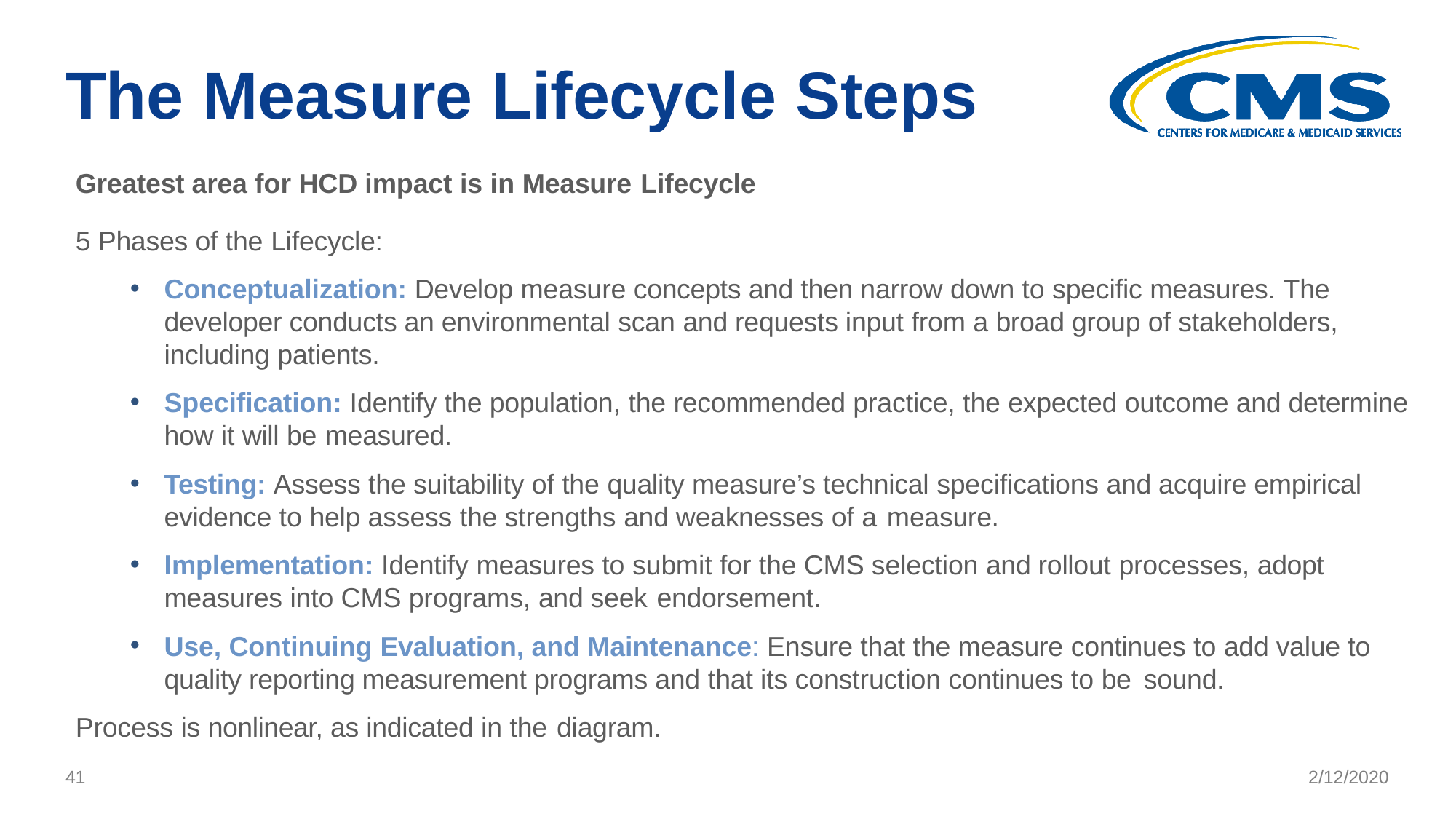

# The Measure Lifecycle Steps
Greatest area for HCD impact is in Measure Lifecycle
5 Phases of the Lifecycle:
Conceptualization: Develop measure concepts and then narrow down to specific measures. The  developer conducts an environmental scan and requests input from a broad group of stakeholders,  including patients.
Specification: Identify the population, the recommended practice, the expected outcome and determine  how it will be measured.
Testing: Assess the suitability of the quality measure’s technical specifications and acquire empirical  evidence to help assess the strengths and weaknesses of a measure.
Implementation: Identify measures to submit for the CMS selection and rollout processes, adopt  measures into CMS programs, and seek endorsement.
Use, Continuing Evaluation, and Maintenance: Ensure that the measure continues to add value to  quality reporting measurement programs and that its construction continues to be sound.
Process is nonlinear, as indicated in the diagram.
41
2/12/2020